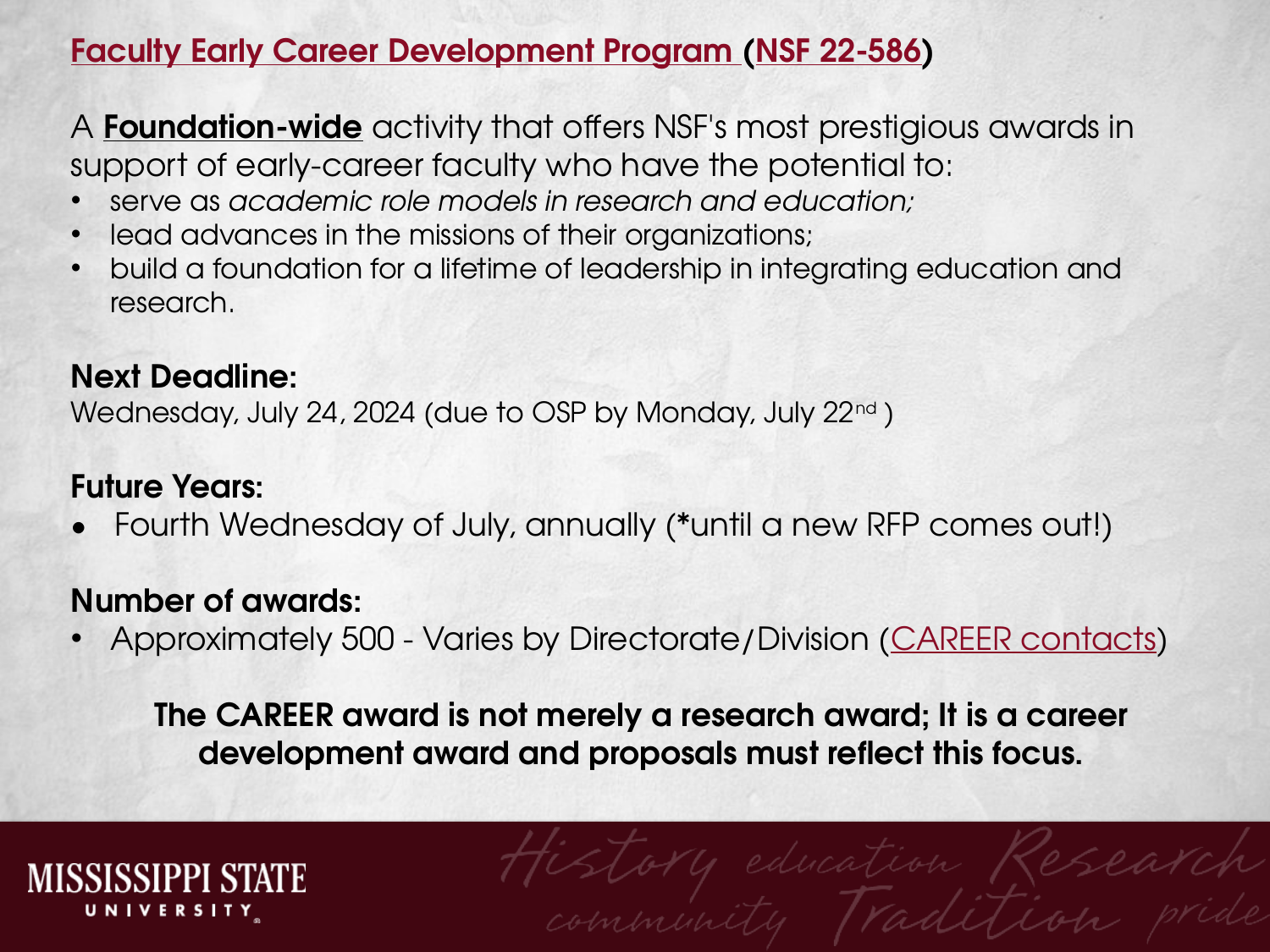

Faculty Early Career Development Program (NSF 22-586)

A Foundation-wide activity that offers NSF's most prestigious awards in support of early-career faculty who have the potential to:
serve as academic role models in research and education;
lead advances in the missions of their organizations;
build a foundation for a lifetime of leadership in integrating education and research.

Next Deadline:
Wednesday, July 24, 2024 (due to OSP by Monday, July 22nd )

Future Years:
•   Fourth Wednesday of July, annually (*until a new RFP comes out!)

Number of awards:
Approximately 500 - Varies by Directorate/Division (CAREER contacts)

The CAREER award is not merely a research award; It is a career development award and proposals must reflect this focus.